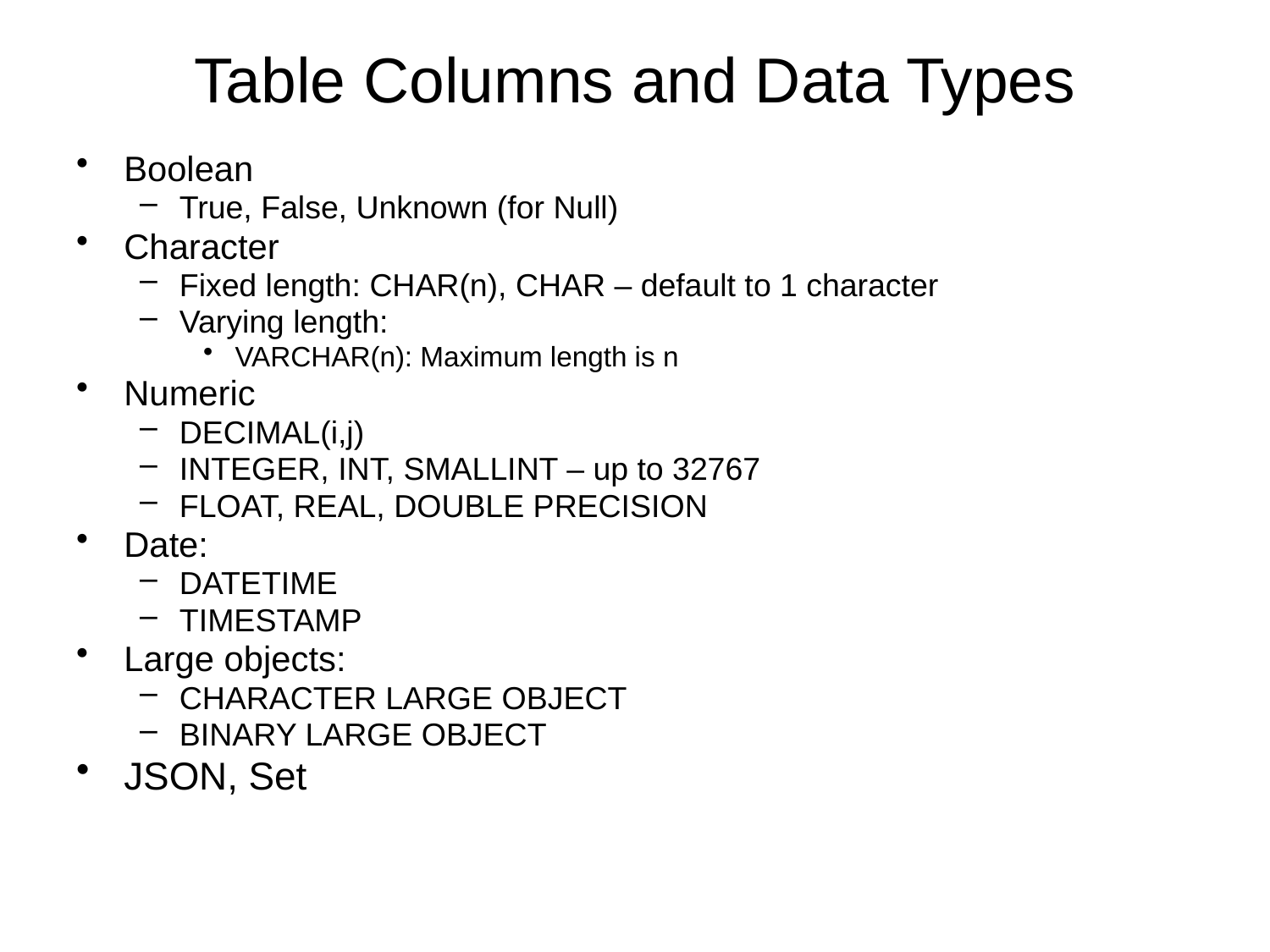

# Table Columns and Data Types
Boolean
True, False, Unknown (for Null)
Character
Fixed length: CHAR(n), CHAR – default to 1 character
Varying length:
VARCHAR(n): Maximum length is n
Numeric
DECIMAL(i,j)
INTEGER, INT, SMALLINT – up to 32767
FLOAT, REAL, DOUBLE PRECISION
Date:
DATETIME
TIMESTAMP
Large objects:
CHARACTER LARGE OBJECT
BINARY LARGE OBJECT
JSON, Set